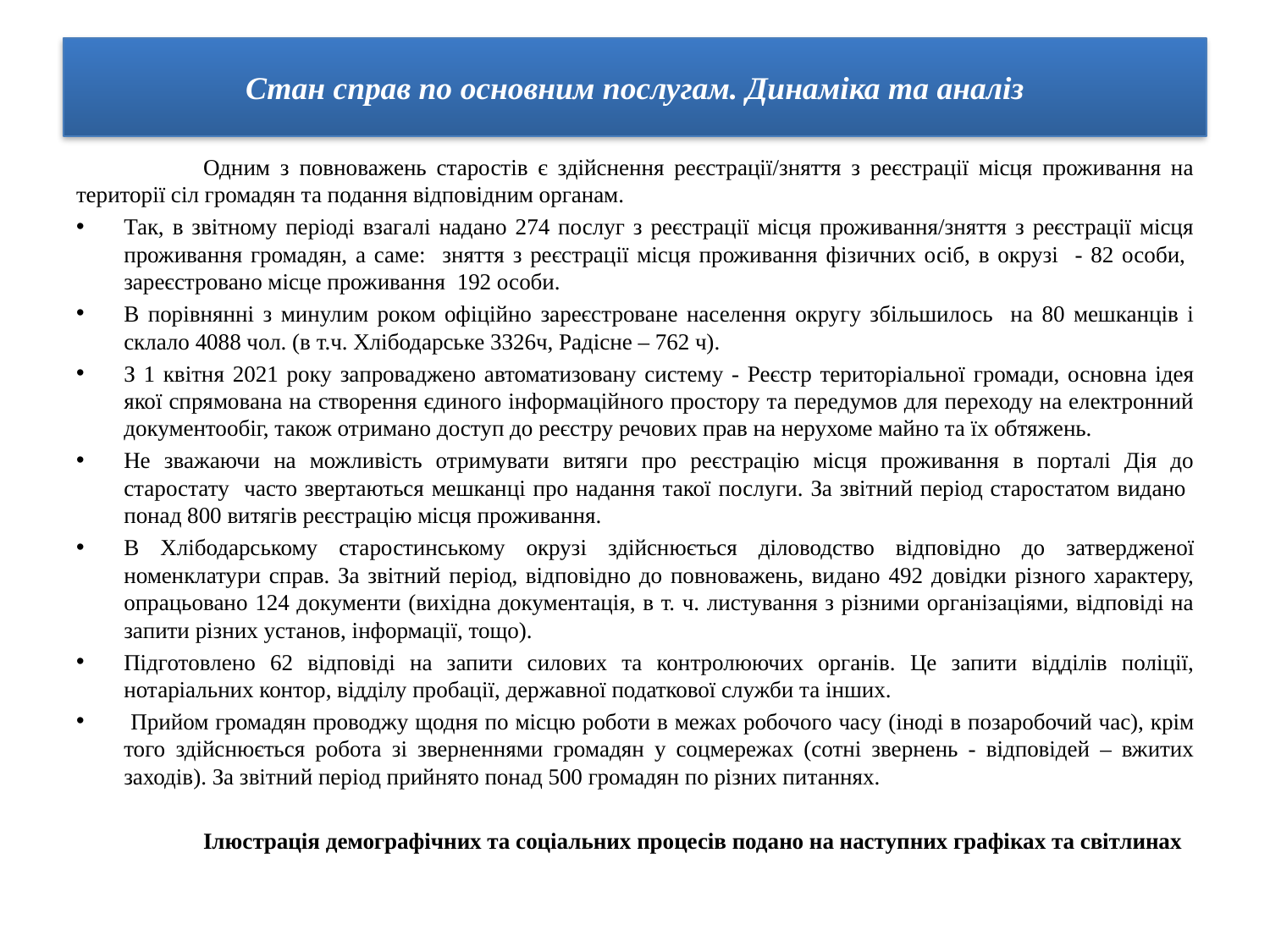

# Стан справ по основним послугам. Динаміка та аналіз
	Одним з повноважень старостів є здійснення реєстрації/зняття з реєстрації місця проживання на території сіл громадян та подання відповідним органам.
Так, в звітному періоді взагалі надано 274 послуг з реєстрації місця проживання/зняття з реєстрації місця проживання громадян, а саме:  зняття з реєстрації місця проживання фізичних осіб, в окрузі  - 82 особи,  зареєстровано місце проживання  192 особи.
В порівнянні з минулим роком офіційно зареєстроване населення округу збільшилось  на 80 мешканців і склало 4088 чол. (в т.ч. Хлібодарське 3326ч, Радісне – 762 ч).
З 1 квітня 2021 року запроваджено автоматизовану систему - Реєстр територіальної громади, основна ідея якої спрямована на створення єдиного інформаційного простору та передумов для переходу на електронний документообіг, також отримано доступ до реєстру речових прав на нерухоме майно та їх обтяжень.
Не зважаючи на можливість отримувати витяги про реєстрацію місця проживання в порталі Дія до старостату  часто звертаються мешканці про надання такої послуги. За звітний період старостатом видано  понад 800 витягів реєстрацію місця проживання.
В Хлібодарському старостинському окрузі здійснюється діловодство відповідно до затвердженої номенклатури справ. За звітний період, відповідно до повноважень, видано 492 довідки різного характеру, опрацьовано 124 документи (вихідна документація, в т. ч. листування з різними організаціями, відповіді на запити різних установ, інформації, тощо).
Підготовлено 62 відповіді на запити силових та контролюючих органів. Це запити відділів поліції, нотаріальних контор, відділу пробації, державної податкової служби та інших.
 Прийом громадян проводжу щодня по місцю роботи в межах робочого часу (іноді в позаробочий час), крім того здійснюється робота зі зверненнями громадян у соцмережах (сотні звернень - відповідей – вжитих заходів). За звітний період прийнято понад 500 громадян по різних питаннях.

	Ілюстрація демографічних та соціальних процесів подано на наступних графіках та світлинах